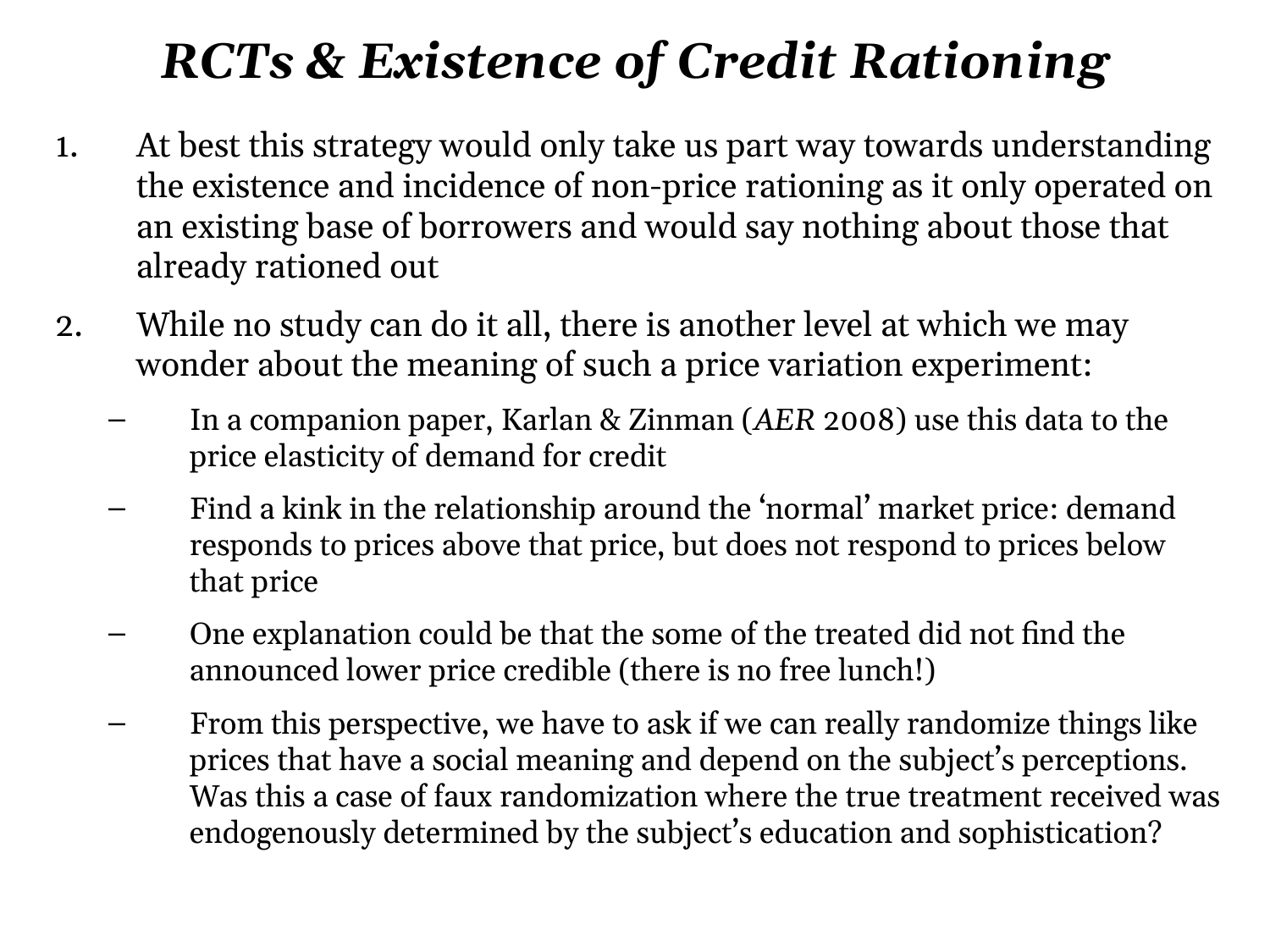

RCTs & Existence of Credit Rationing
At best this strategy would only take us part way towards understanding the existence and incidence of non-price rationing as it only operated on an existing base of borrowers and would say nothing about those that already rationed out
While no study can do it all, there is another level at which we may wonder about the meaning of such a price variation experiment:
In a companion paper, Karlan & Zinman (AER 2008) use this data to the price elasticity of demand for credit
Find a kink in the relationship around the ‘normal’ market price: demand responds to prices above that price, but does not respond to prices below that price
One explanation could be that the some of the treated did not find the announced lower price credible (there is no free lunch!)
From this perspective, we have to ask if we can really randomize things like prices that have a social meaning and depend on the subject’s perceptions.  Was this a case of faux randomization where the true treatment received was endogenously determined by the subject’s education and sophistication?